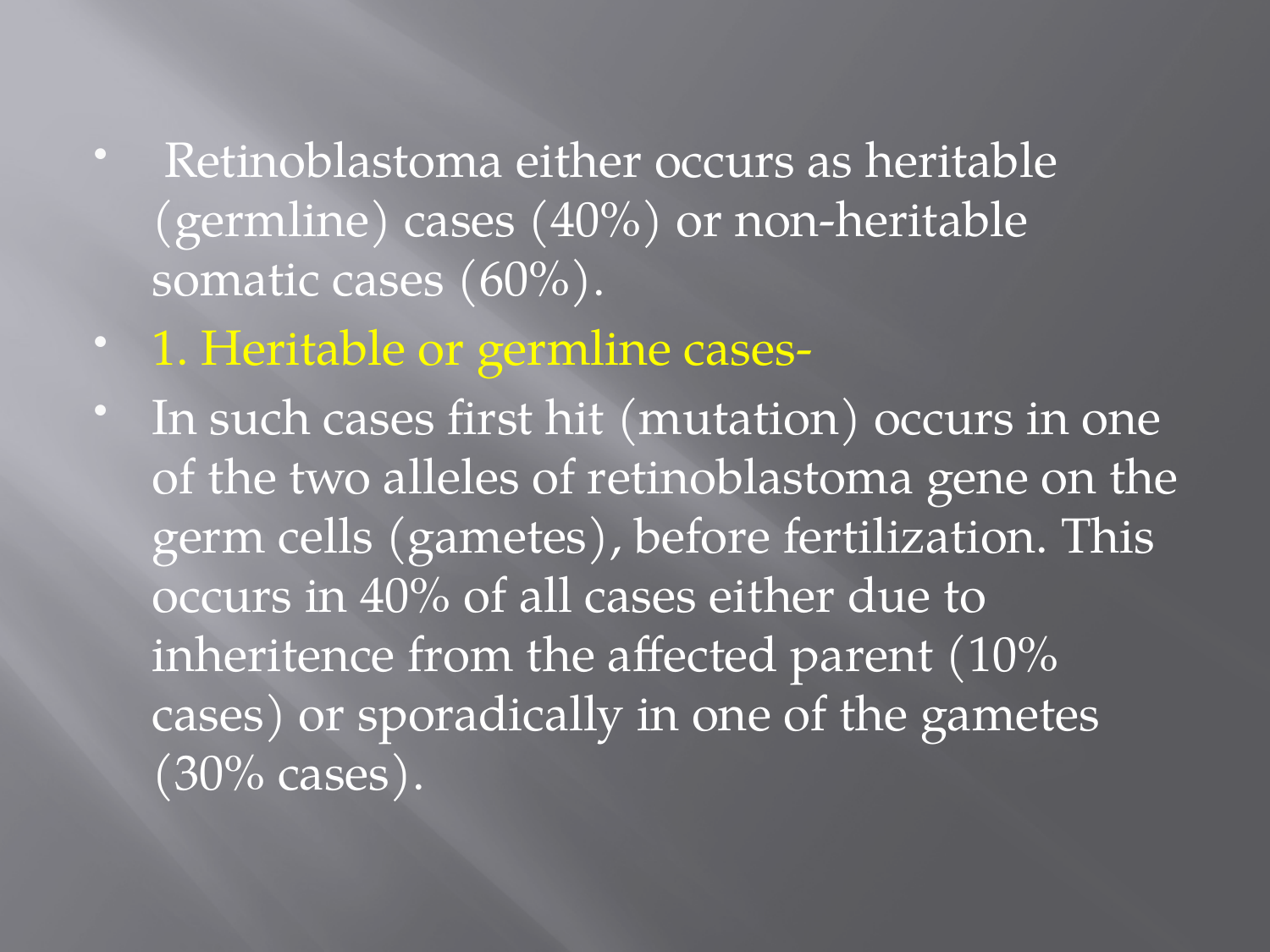

#

 Retinoblastoma either occurs as heritable (germline) cases (40%) or non-heritable somatic cases (60%).
1. Heritable or germline cases-
In such cases first hit (mutation) occurs in one of the two alleles of retinoblastoma gene on the germ cells (gametes), before fertilization. This occurs in 40% of all cases either due to inheritence from the affected parent (10% cases) or sporadically in one of the gametes (30% cases).